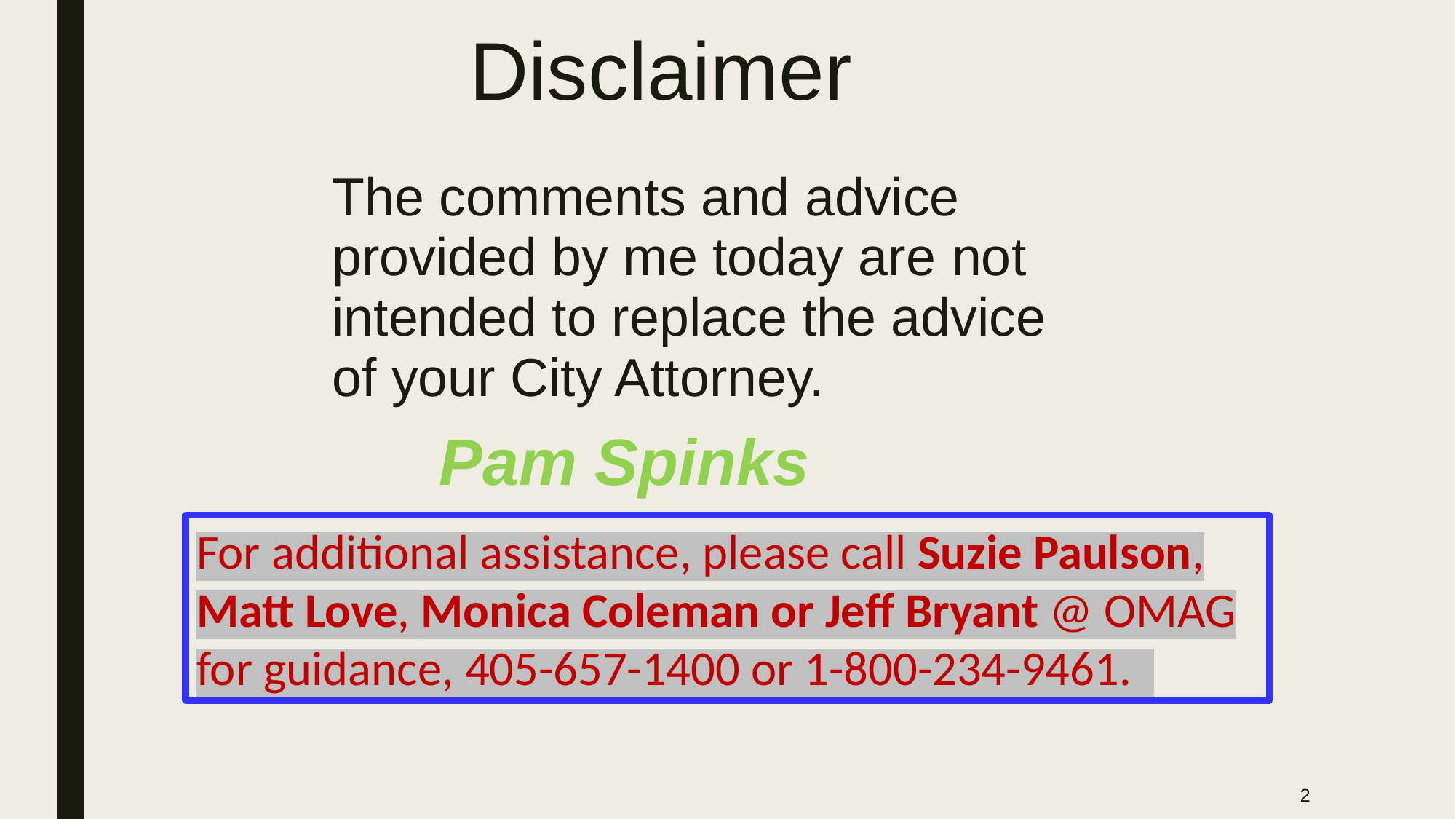

# Disclaimer
The comments and advice provided by me today are not intended to replace the advice of your City Attorney.
				Pam Spinks
For additional assistance, please call Suzie Paulson, Matt Love, Monica Coleman or Jeff Bryant @ OMAG for guidance, 405-657-1400 or 1-800-234-9461.
2